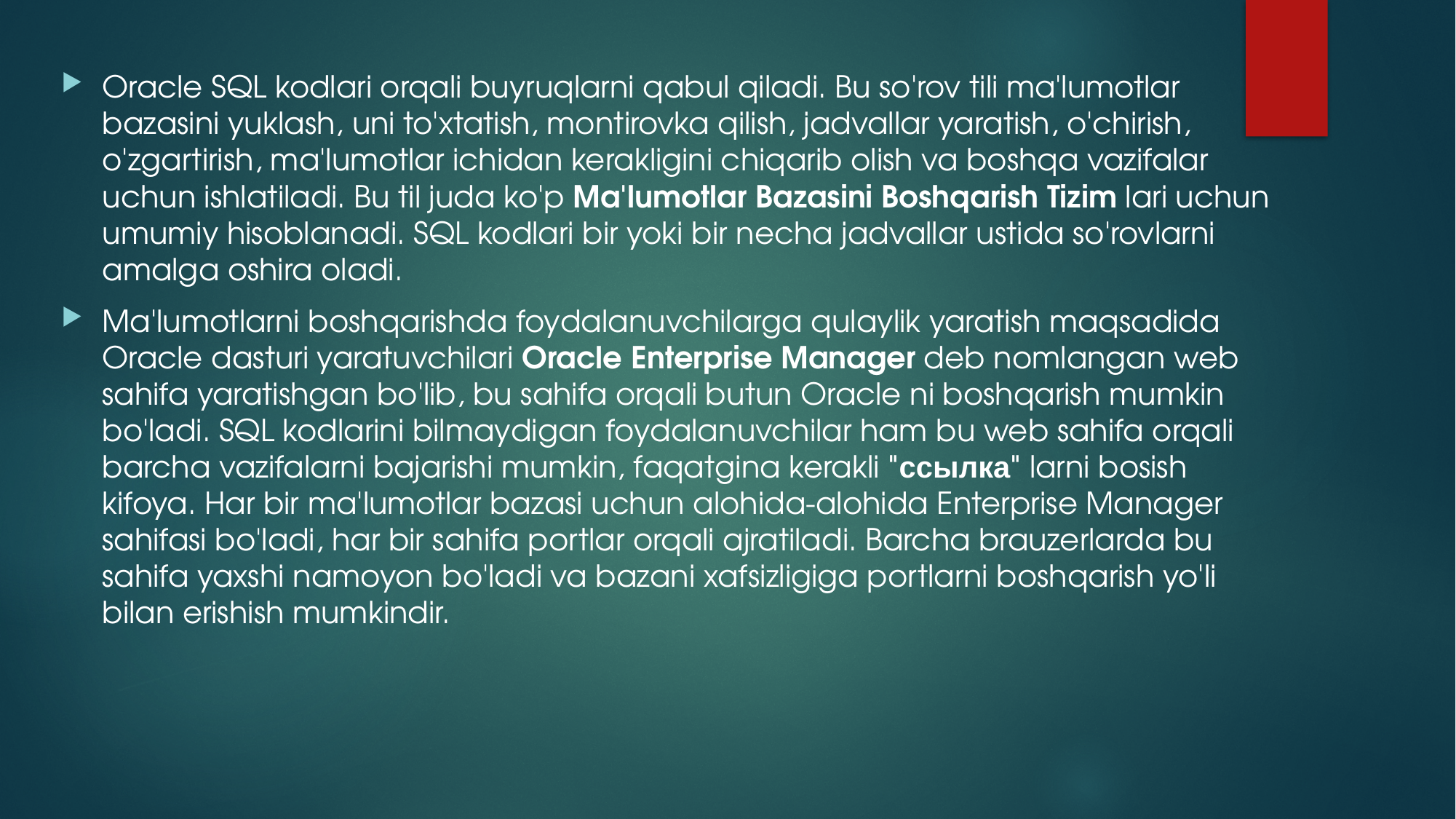

Oracle SQL kodlari orqali buyruqlarni qabul qiladi. Bu so'rov tili ma'lumotlar bazasini yuklash, uni to'xtatish, montirovka qilish, jadvallar yaratish, o'chirish, o'zgartirish, ma'lumotlar ichidan kerakligini chiqarib olish va boshqa vazifalar uchun ishlatiladi. Bu til juda ko'p Ma'lumotlar Bazasini Boshqarish Tizim lari uchun umumiy hisoblanadi. SQL kodlari bir yoki bir necha jadvallar ustida so'rovlarni amalga oshira oladi.
Ma'lumotlarni boshqarishda foydalanuvchilarga qulaylik yaratish maqsadida Oracle dasturi yaratuvchilari Oracle Enterprise Manager deb nomlangan web sahifa yaratishgan bo'lib, bu sahifa orqali butun Oracle ni boshqarish mumkin bo'ladi. SQL kodlarini bilmaydigan foydalanuvchilar ham bu web sahifa orqali barcha vazifalarni bajarishi mumkin, faqatgina kerakli "ссылка" larni bosish kifoya. Har bir ma'lumotlar bazasi uchun alohida-alohida Enterprise Manager sahifasi bo'ladi, har bir sahifa portlar orqali ajratiladi. Barcha brauzerlarda bu sahifa yaxshi namoyon bo'ladi va bazani xafsizligiga portlarni boshqarish yo'li bilan erishish mumkindir.